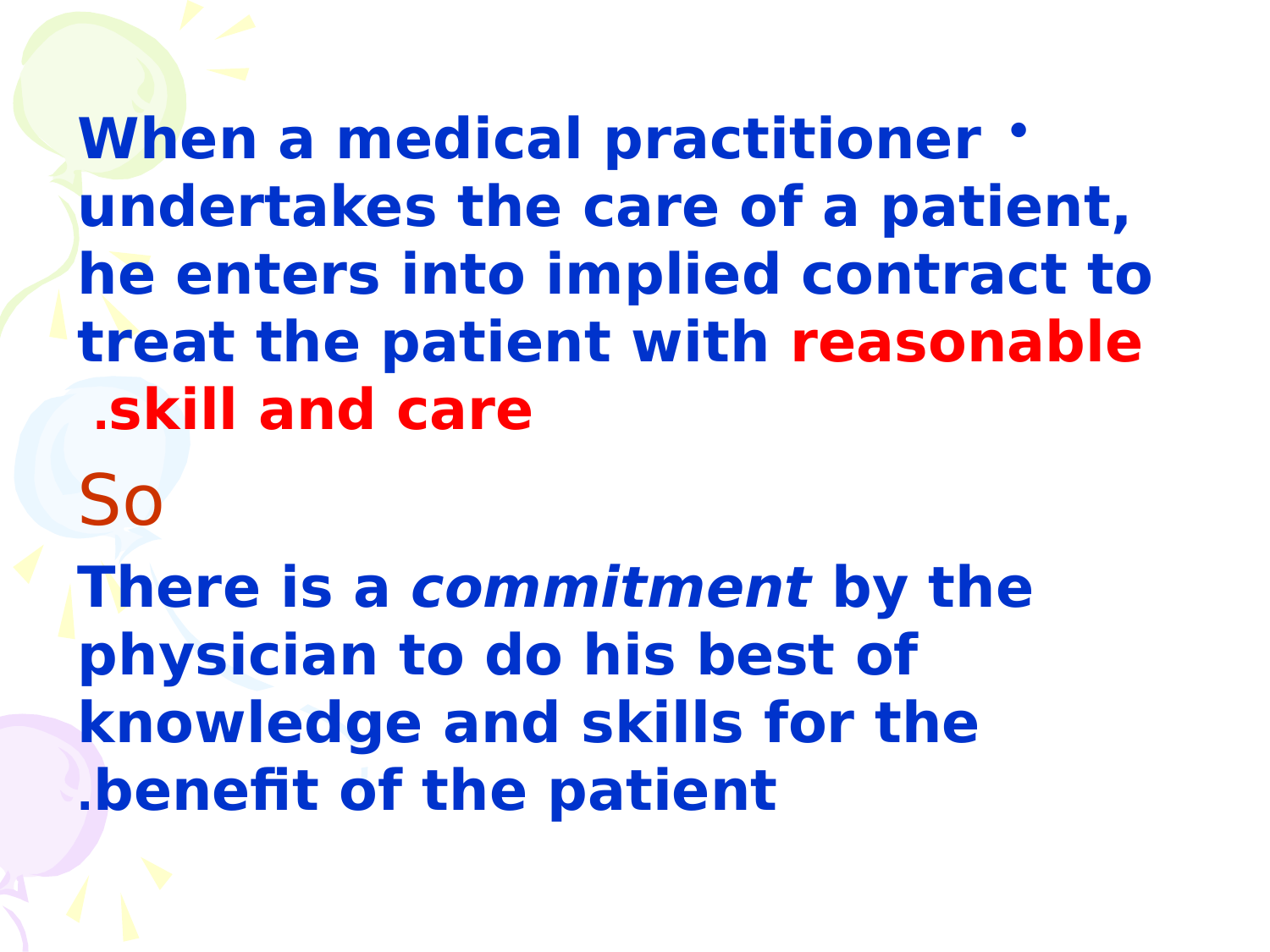

When a medical practitioner undertakes the care of a patient, he enters into implied contract to treat the patient with reasonable skill and care.
So
There is a commitment by the physician to do his best of knowledge and skills for the benefit of the patient.